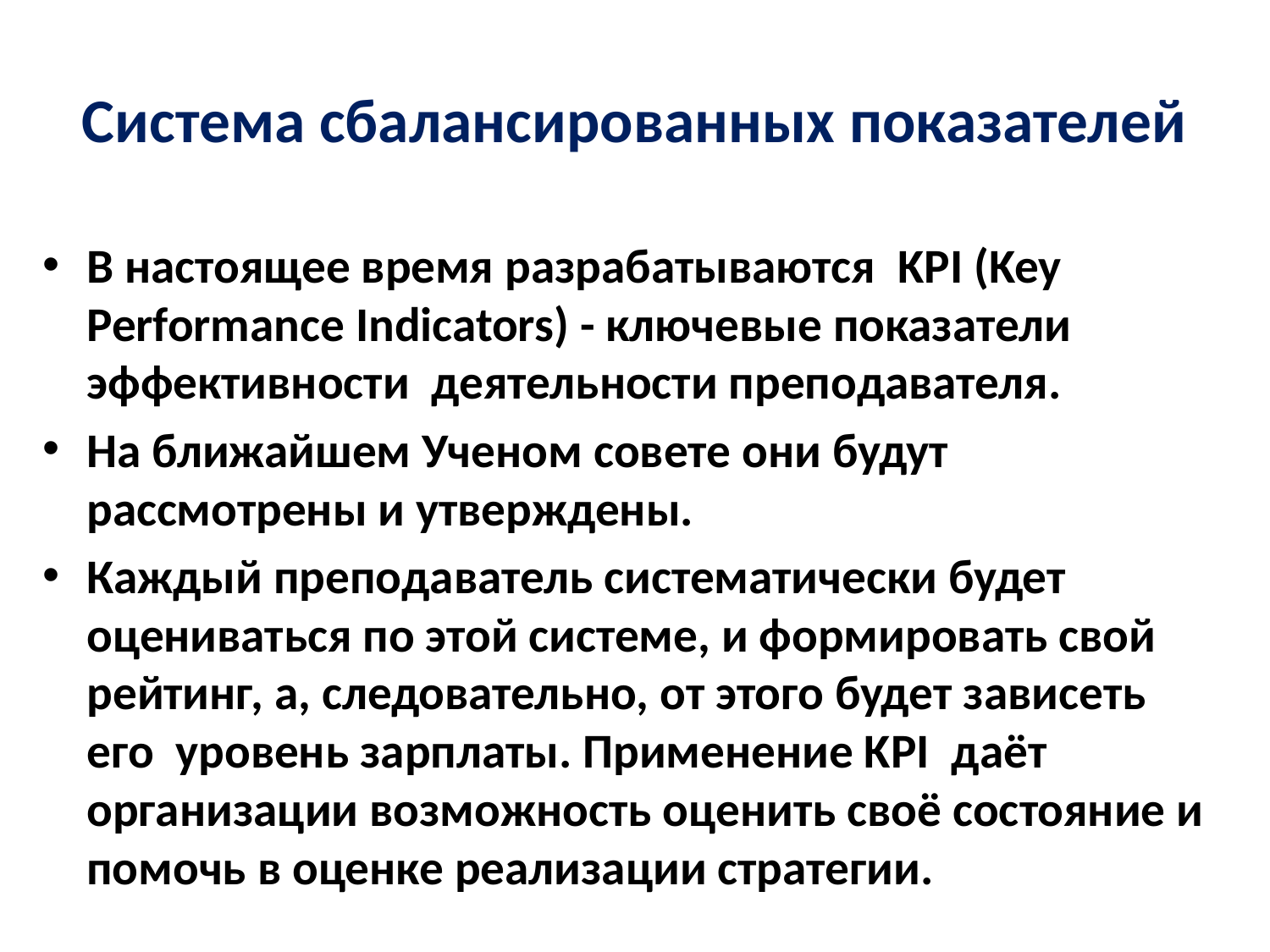

# Система сбалансированных показателей
В настоящее время разрабатываются  KPI (Key Performance Indicators) - ключевые показатели эффективности  деятельности преподавателя.
На ближайшем Ученом совете они будут рассмотрены и утверждены.
Каждый преподаватель систематически будет оцениваться по этой системе, и формировать свой рейтинг, а, следовательно, от этого будет зависеть его  уровень зарплаты. Применение KPI  даёт организации возможность оценить своё состояние и помочь в оценке реализации стратегии.